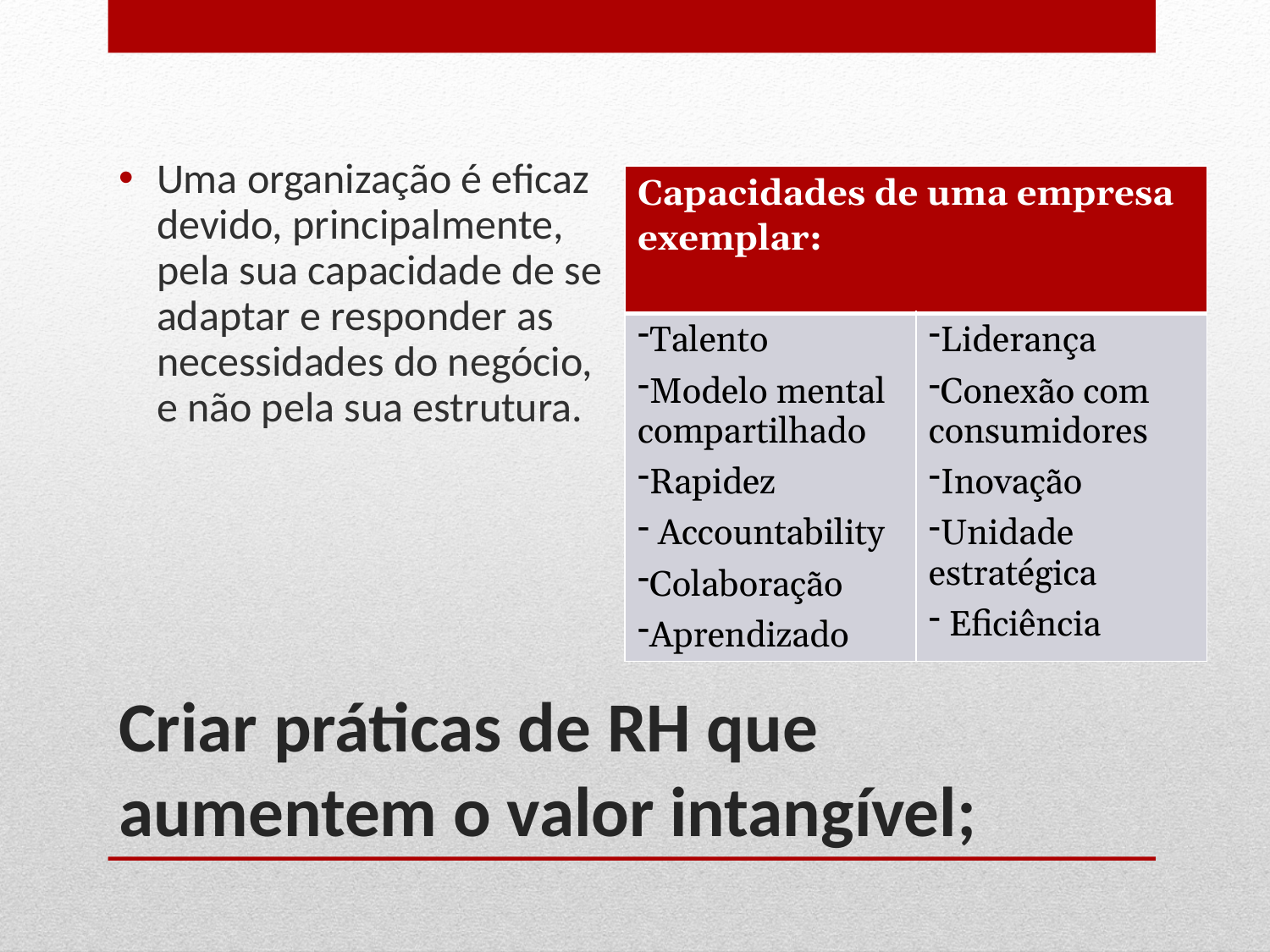

Uma organização é eficaz devido, principalmente, pela sua capacidade de se adaptar e responder as necessidades do negócio, e não pela sua estrutura.

| Capacidades de uma empresa exemplar: |  |
| --- | --- |
| Talento Modelo mental compartilhado Rapidez Accountability Colaboração Aprendizado | Liderança Conexão com consumidores Inovação Unidade estratégica Eficiência |
# Criar práticas de RH que aumentem o valor intangível;